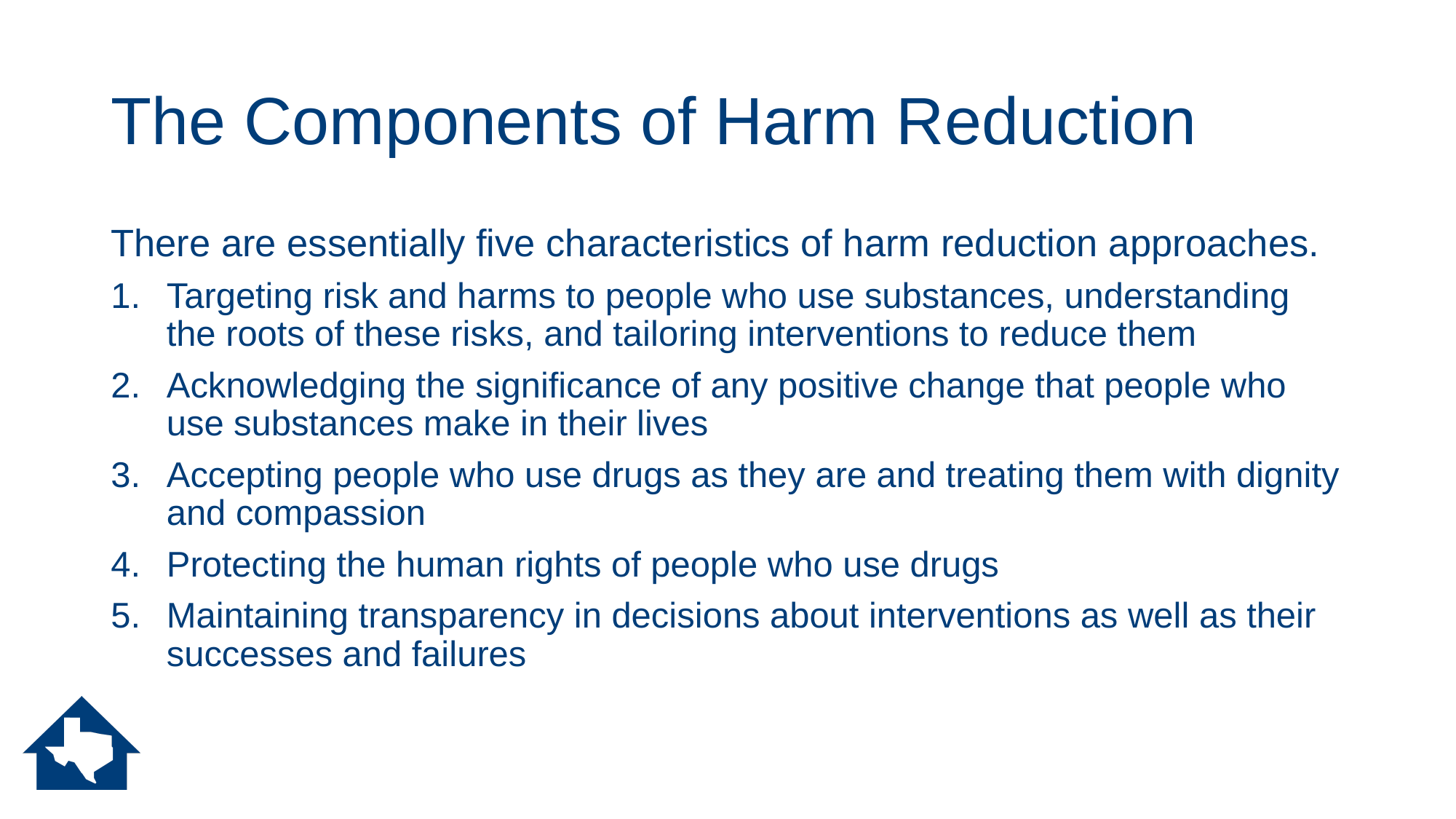

# The Components of Harm Reduction
There are essentially five characteristics of harm reduction approaches.
Targeting risk and harms to people who use substances, understanding the roots of these risks, and tailoring interventions to reduce them
Acknowledging the significance of any positive change that people who use substances make in their lives
Accepting people who use drugs as they are and treating them with dignity and compassion
Protecting the human rights of people who use drugs
Maintaining transparency in decisions about interventions as well as their successes and failures